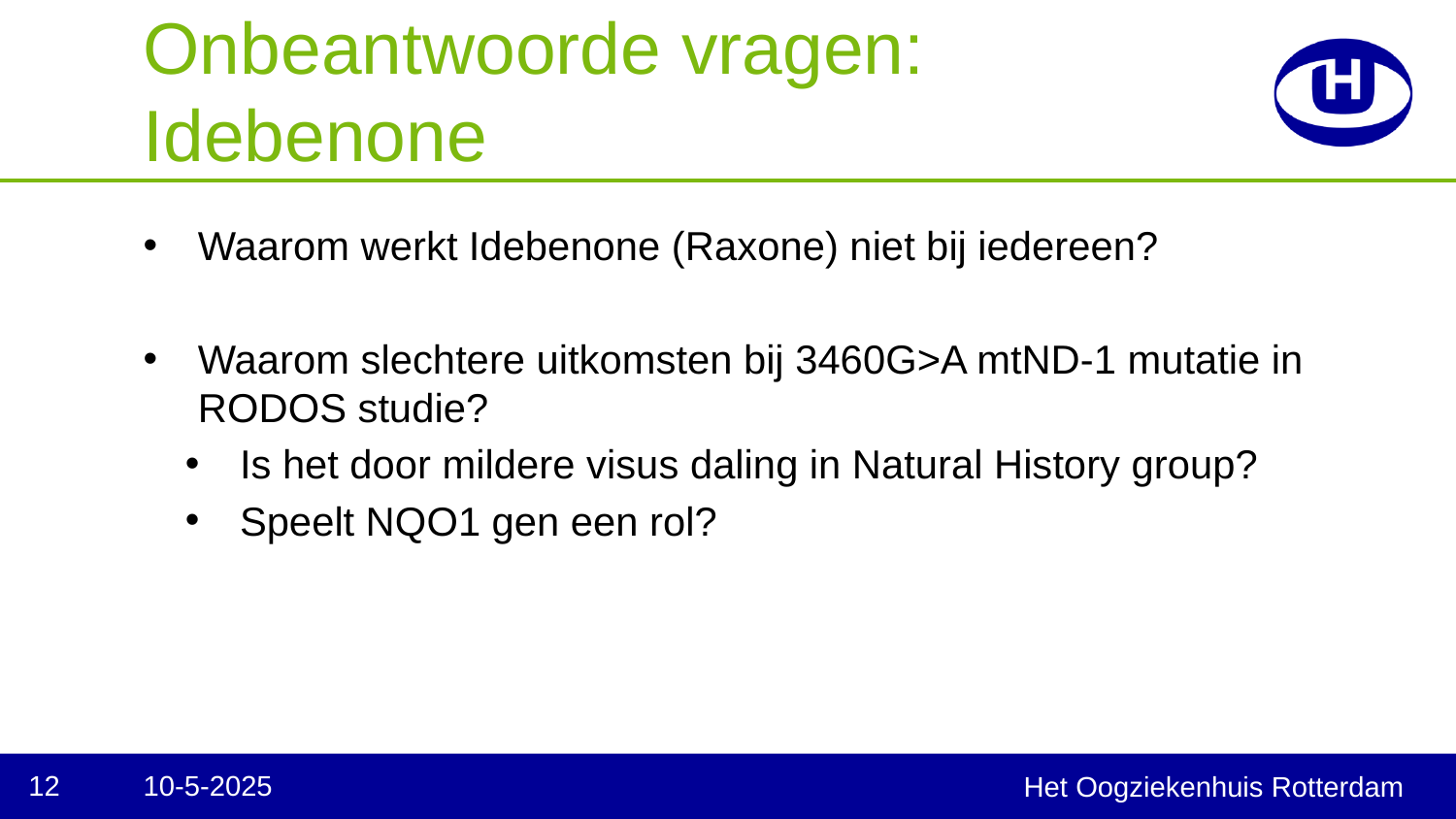

# Onbeantwoorde vragen: Idebenone
Waarom werkt Idebenone (Raxone) niet bij iedereen?

Waarom slechtere uitkomsten bij 3460G>A mtND-1 mutatie in RODOS studie?
Is het door mildere visus daling in Natural History group?
Speelt NQO1 gen een rol?
12
10-5-2025
Het Oogziekenhuis Rotterdam